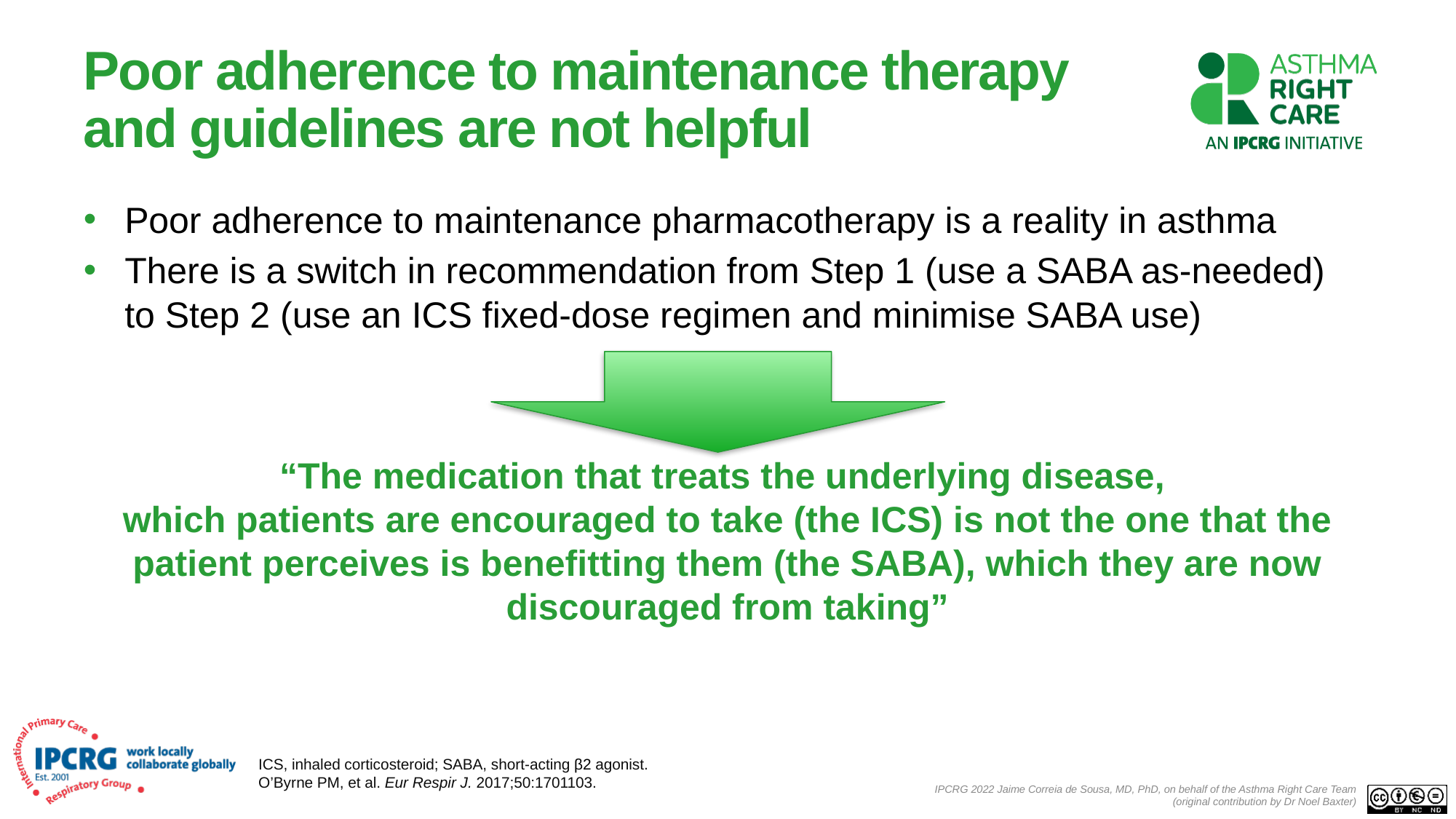

# Poor adherence to maintenance therapy and guidelines are not helpful
Poor adherence to maintenance pharmacotherapy is a reality in asthma
There is a switch in recommendation from Step 1 (use a SABA as-needed)
to Step 2 (use an ICS fixed-dose regimen and minimise SABA use)

“The medication that treats the underlying disease,
which patients are encouraged to take (the ICS) is not the one that the patient perceives is benefitting them (the SABA), which they are now discouraged from taking”

ICS, inhaled corticosteroid; SABA, short-acting β2 agonist.
O’Byrne PM, et al. Eur Respir J. 2017;50:1701103.